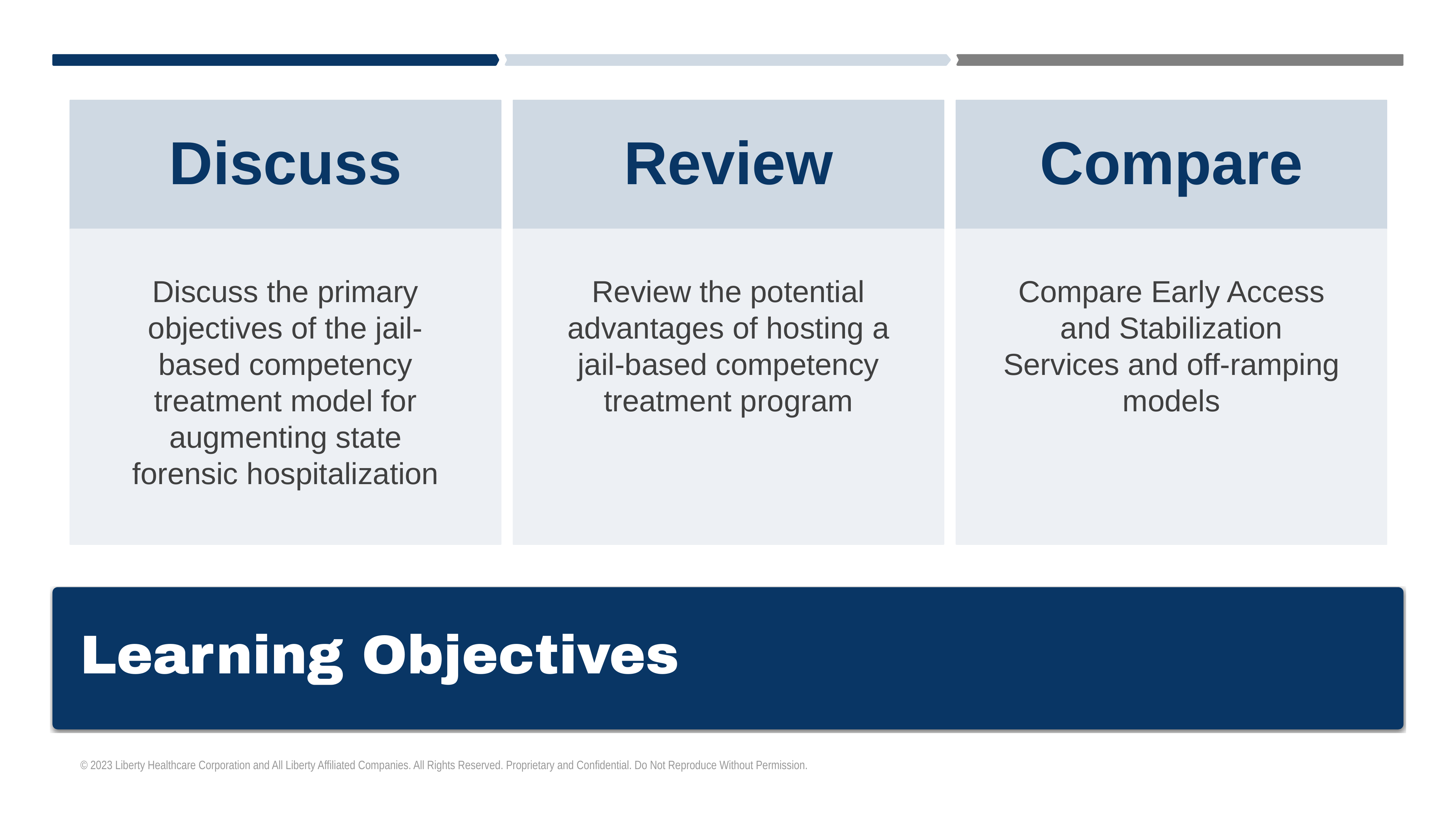

Discuss
Review
Compare
Discuss the primary objectives of the jail-based competency treatment model for augmenting state forensic hospitalization
Review the potential advantages of hosting a jail-based competency treatment program
Compare Early Access and Stabilization Services and off-ramping models
# Learning Objectives
© 2023 Liberty Healthcare Corporation and All Liberty Affiliated Companies. All Rights Reserved. Proprietary and Confidential. Do Not Reproduce Without Permission.